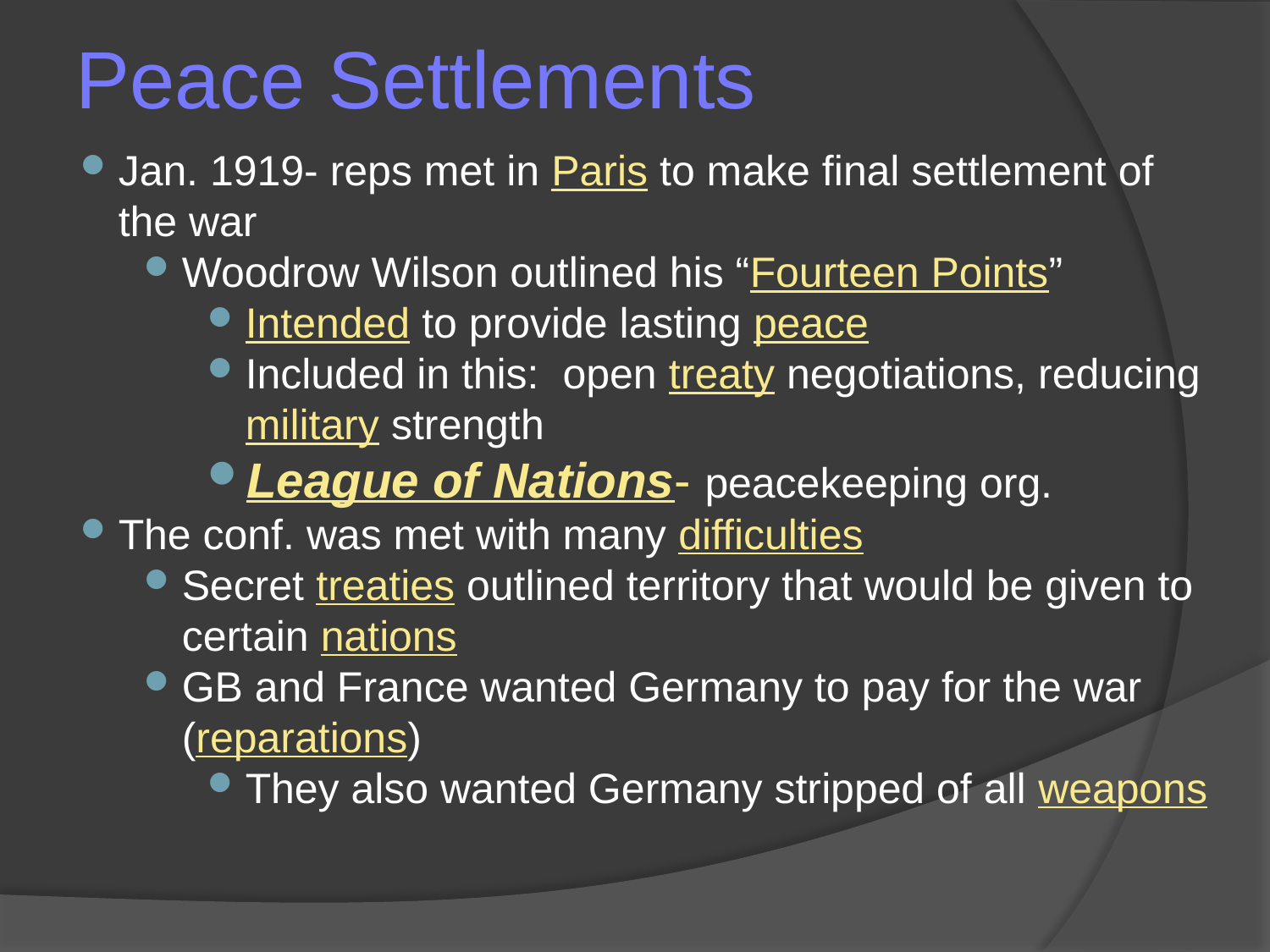

Peace Settlements
Jan. 1919- reps met in Paris to make final settlement of the war
Woodrow Wilson outlined his “Fourteen Points”
Intended to provide lasting peace
Included in this:  open treaty negotiations, reducing military strength
League of Nations- peacekeeping org.
The conf. was met with many difficulties
Secret treaties outlined territory that would be given to certain nations
GB and France wanted Germany to pay for the war (reparations)
They also wanted Germany stripped of all weapons